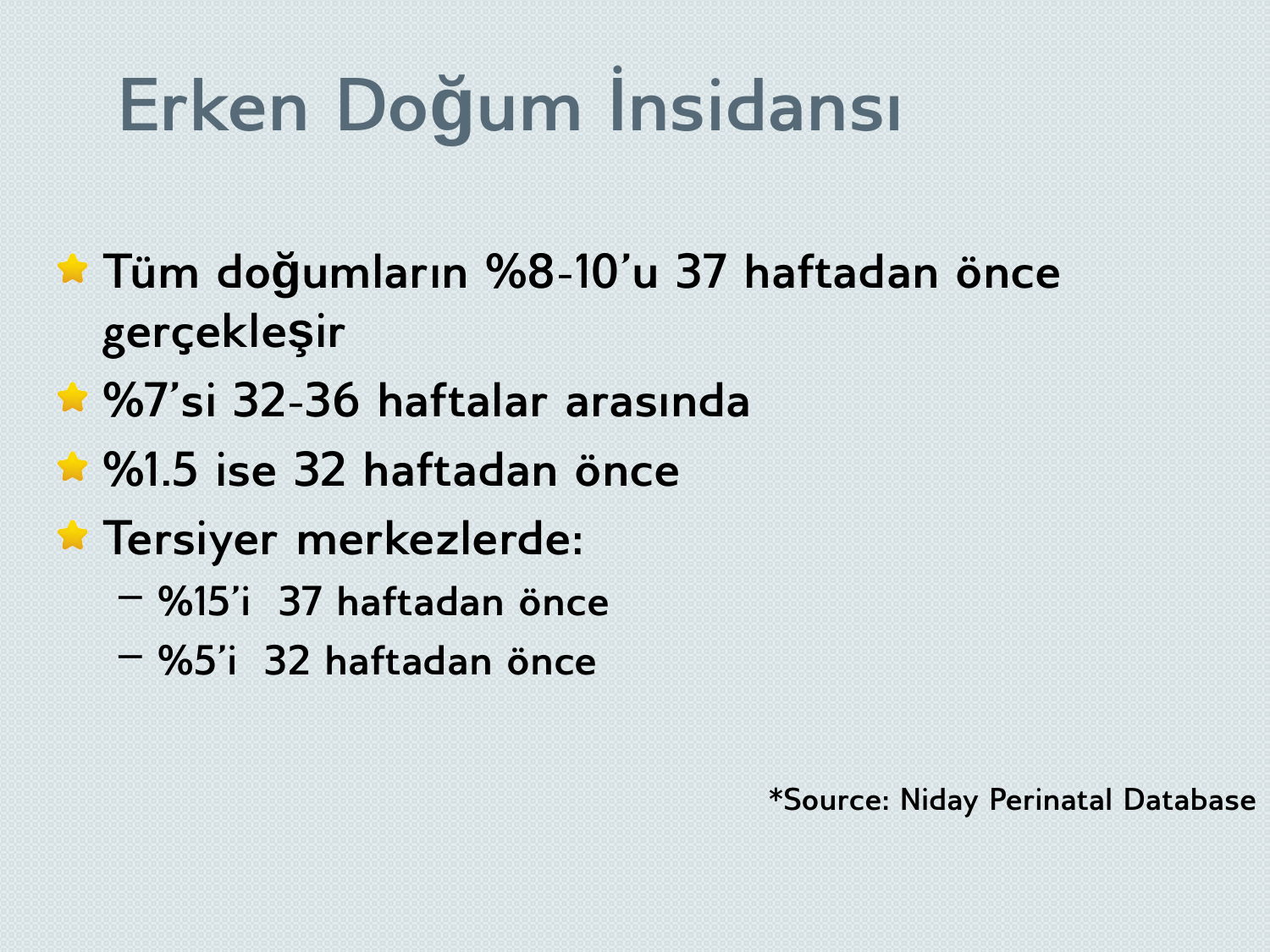

# Erken Doğum İnsidansı
Tüm doğumların %8-10’u 37 haftadan önce gerçekleşir
%7’si 32-36 haftalar arasında
%1.5 ise 32 haftadan önce
Tersiyer merkezlerde:
%15’i  37 haftadan önce
%5’i  32 haftadan önce

*Source: Niday Perinatal Database